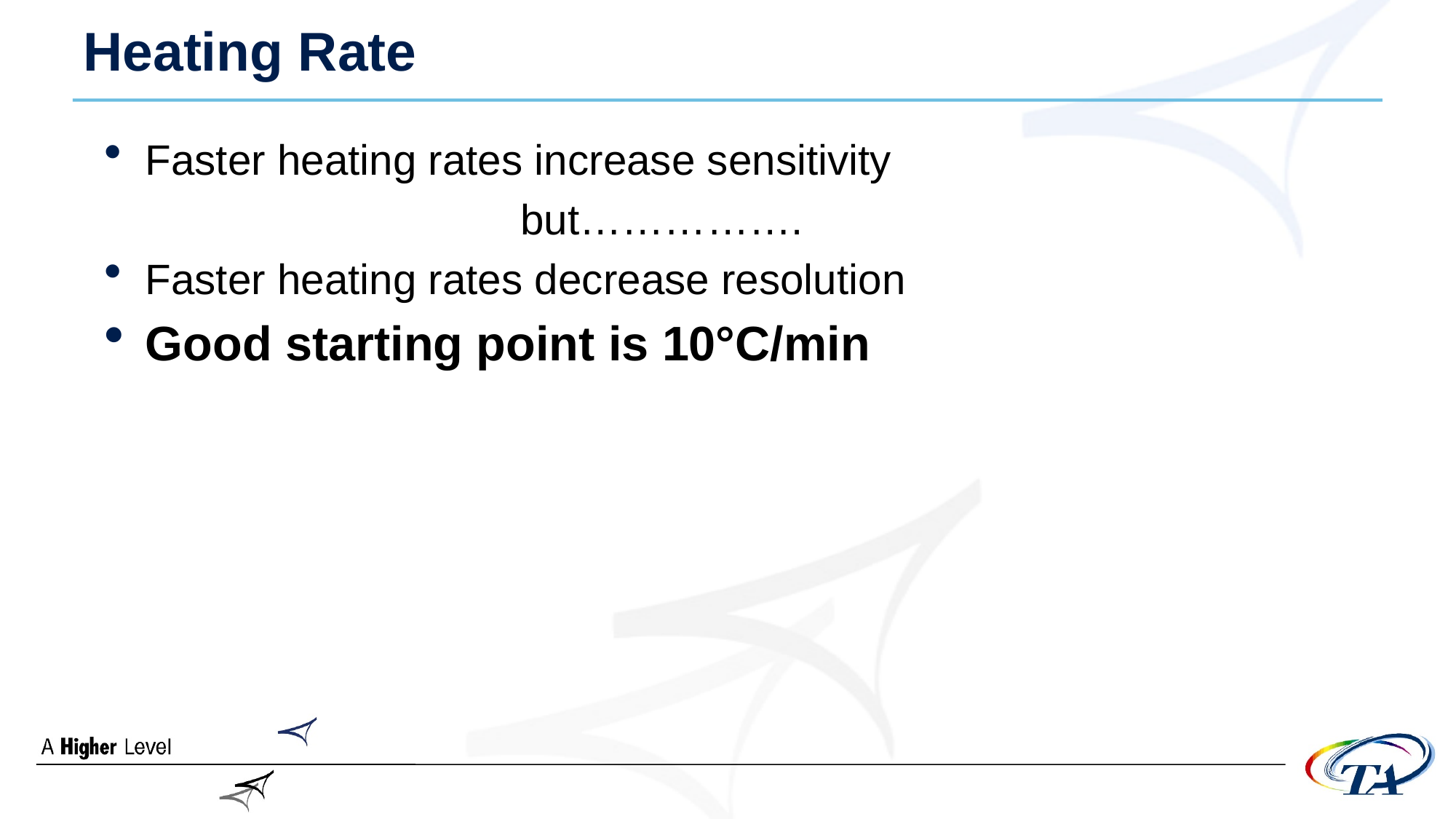

# Heating Rate
Faster heating rates increase sensitivity
 				but…………….
Faster heating rates decrease resolution
Good starting point is 10°C/min